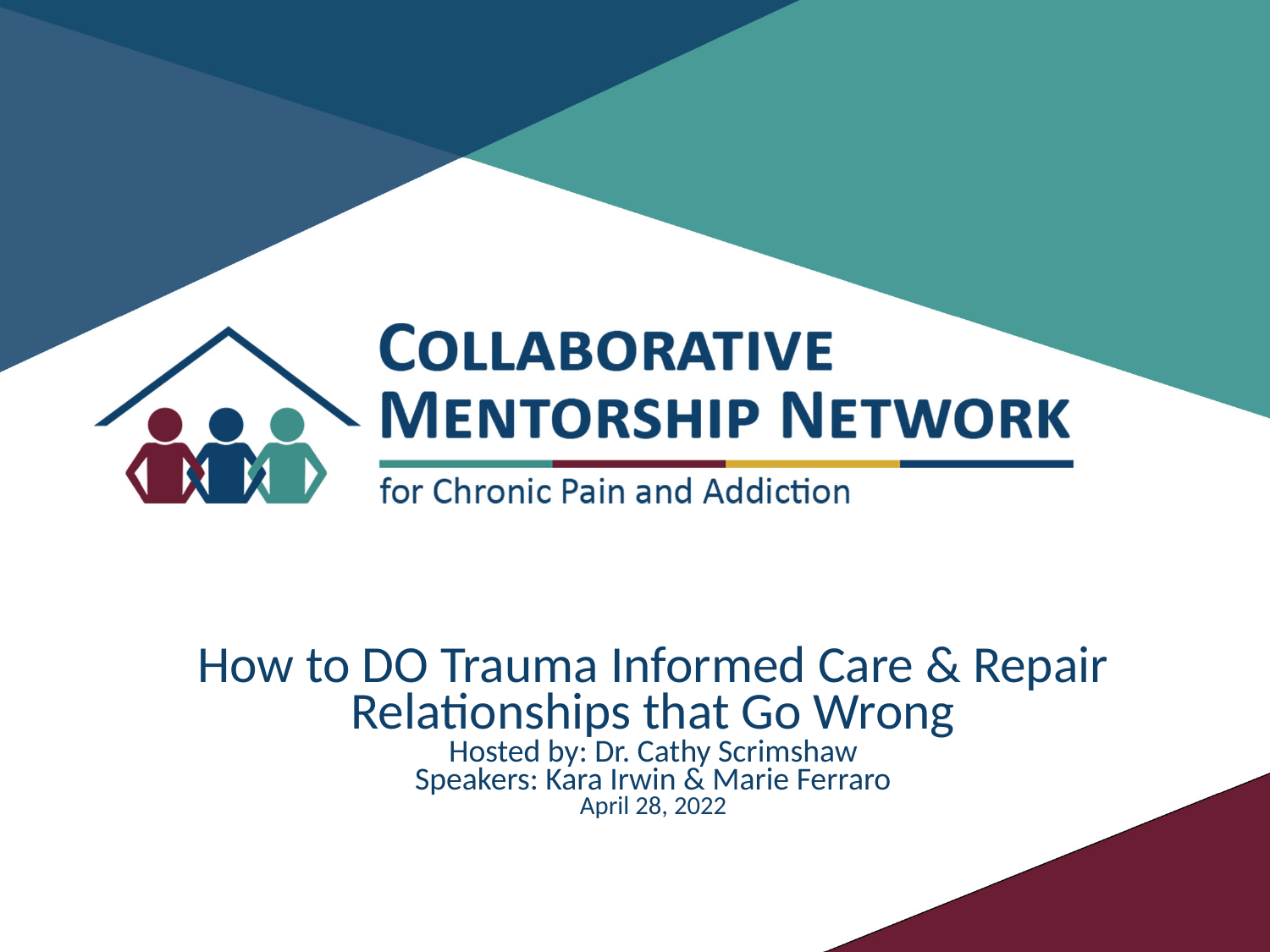

# How to DO Trauma Informed Care & Repair Relationships that Go Wrong Hosted by: Dr. Cathy Scrimshaw Speakers: Kara Irwin & Marie Ferraro April 28, 2022